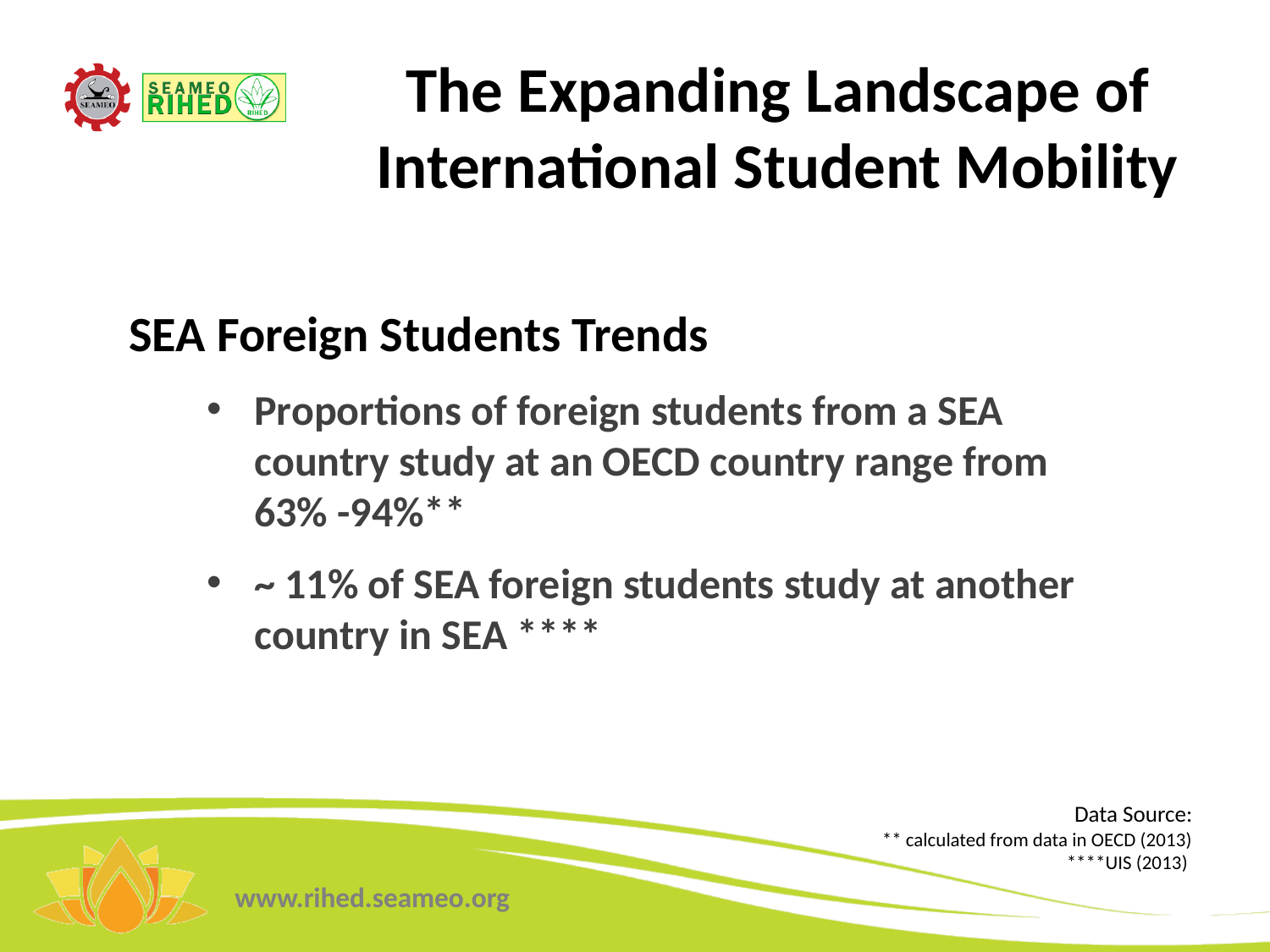

The Expanding Landscape of International Student Mobility
SEA Foreign Students Trends
Proportions of foreign students from a SEA country study at an OECD country range from 63% -94%**
~ 11% of SEA foreign students study at another country in SEA ****
Data Source:
** calculated from data in OECD (2013)
****UIS (2013)